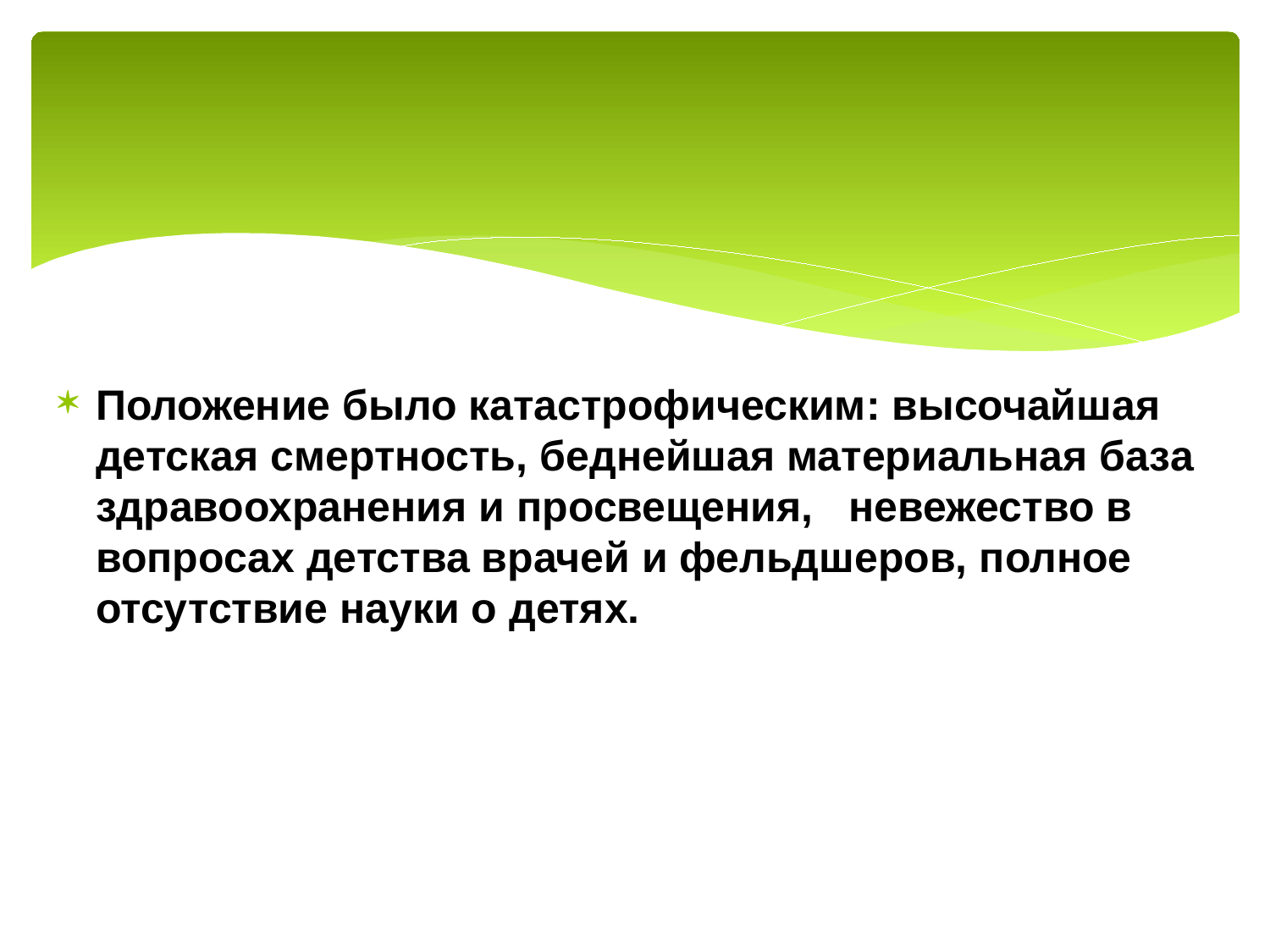

#
Положение было катастрофическим: высочайшая детская смертность, беднейшая материальная база здравоохранения и просвещения,   невежество в вопросах детства врачей и фельдшеров, полное отсутствие науки о детях.